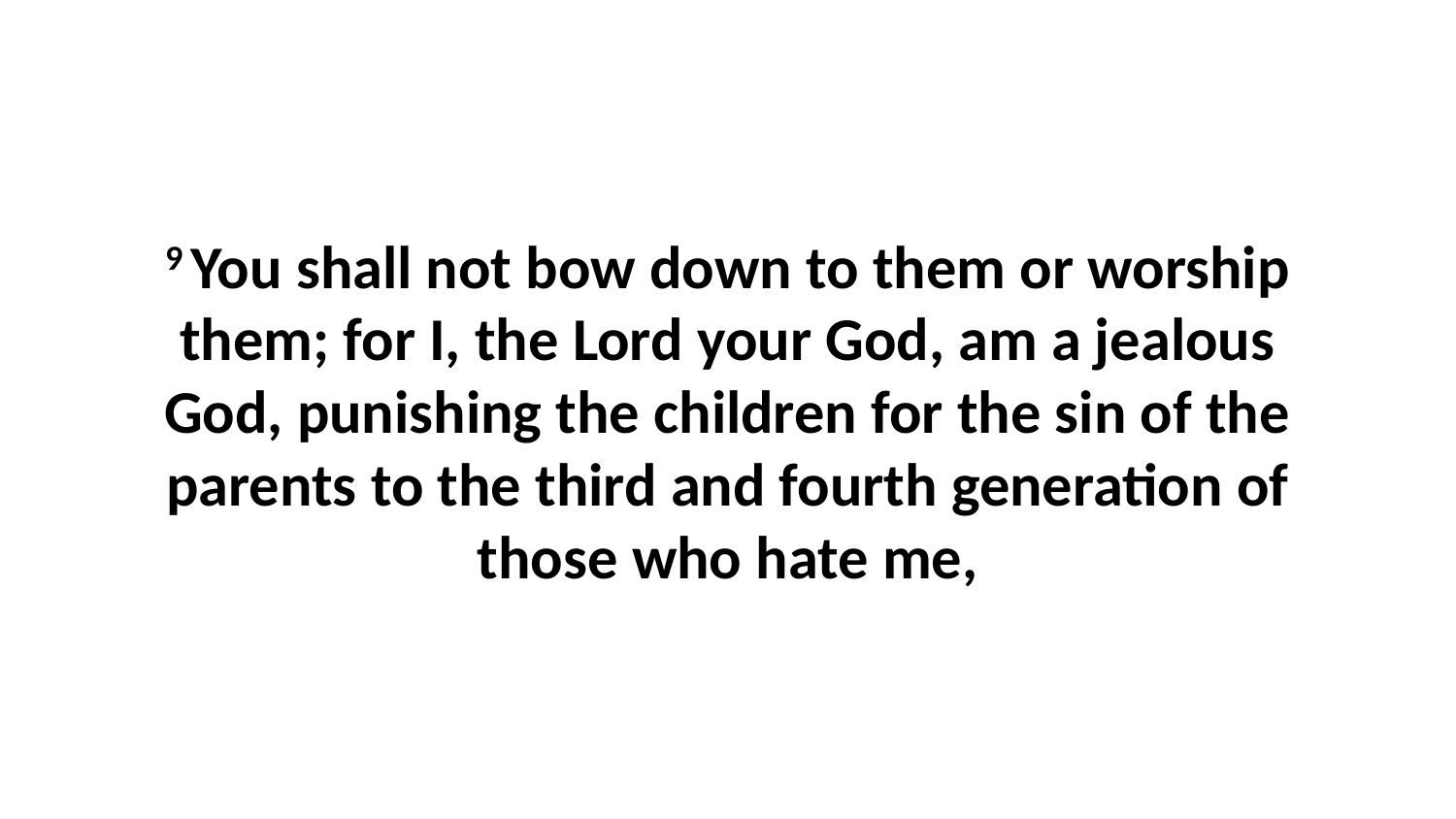

9 You shall not bow down to them or worship them; for I, the Lord your God, am a jealous God, punishing the children for the sin of the parents to the third and fourth generation of those who hate me,